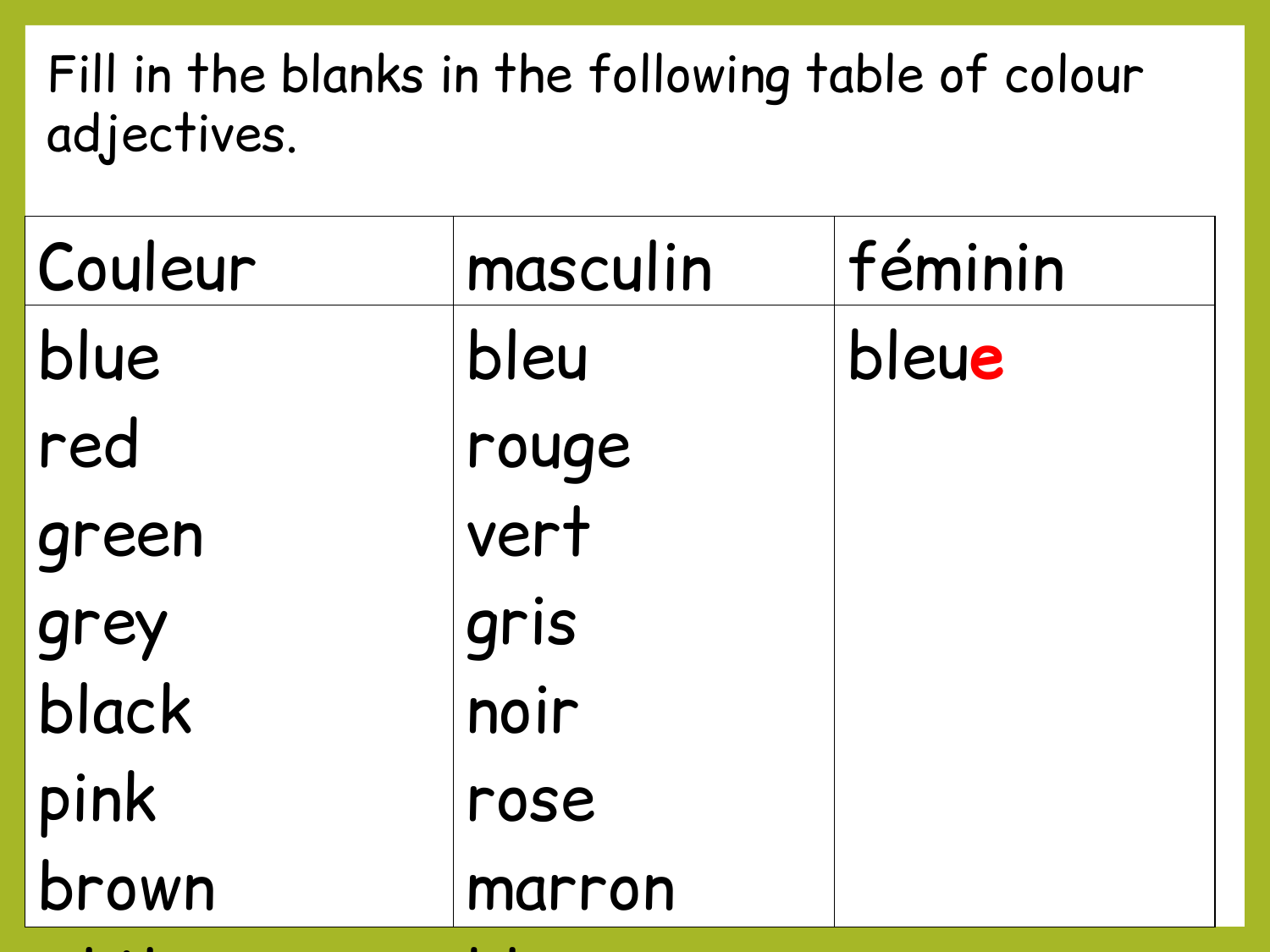

Fill in the blanks in the following table of colour adjectives.
| Couleur | masculin | féminin |
| --- | --- | --- |
| blue red green grey black pink brown white | bleu rouge vert gris noir rose marron blanc | bleue |